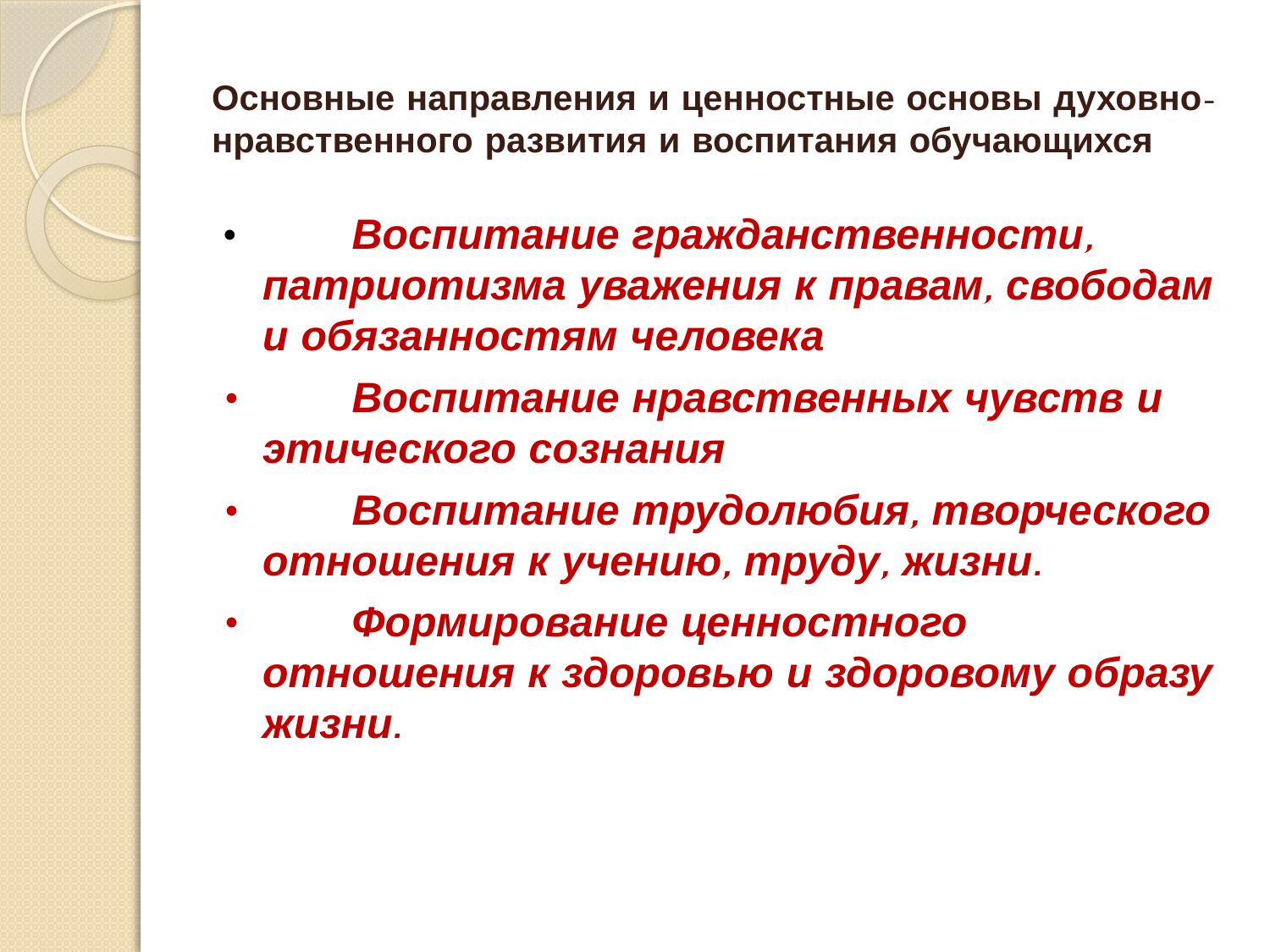

# Основные направления и ценностные основы духовно-нравственного развития и воспитания обучающихся
•         Воспитание гражданственности, патриотизма уважения к правам, свободам и обязанностям человека
•         Воспитание нравственных чувств и этического сознания
•         Воспитание трудолюбия, творческого отношения к учению, труду, жизни.
•         Формирование ценностного отношения к здоровью и здоровому образу жизни.